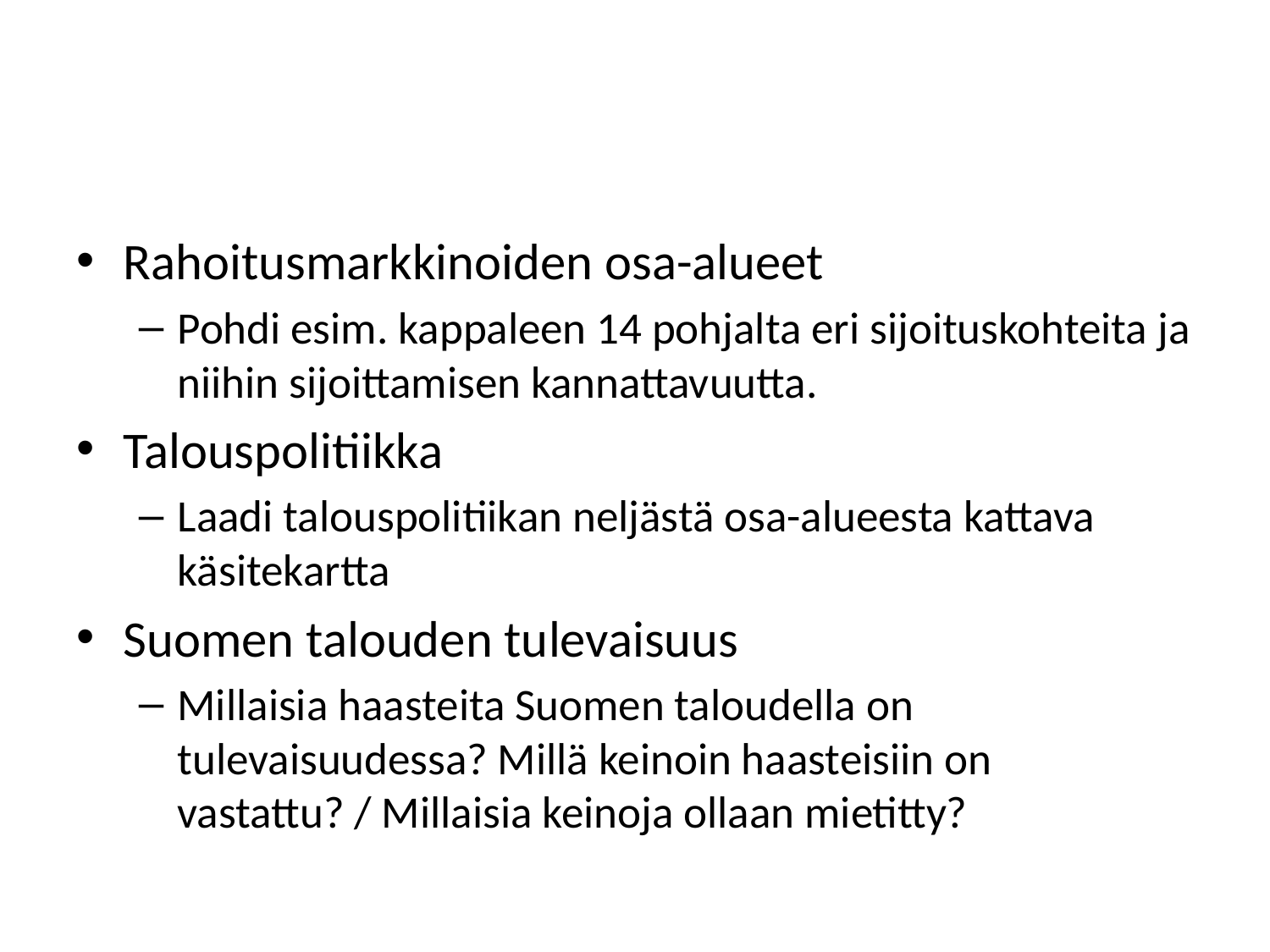

#
Rahoitusmarkkinoiden osa-alueet
Pohdi esim. kappaleen 14 pohjalta eri sijoituskohteita ja niihin sijoittamisen kannattavuutta.
Talouspolitiikka
Laadi talouspolitiikan neljästä osa-alueesta kattava käsitekartta
Suomen talouden tulevaisuus
Millaisia haasteita Suomen taloudella on tulevaisuudessa? Millä keinoin haasteisiin on vastattu? / Millaisia keinoja ollaan mietitty?